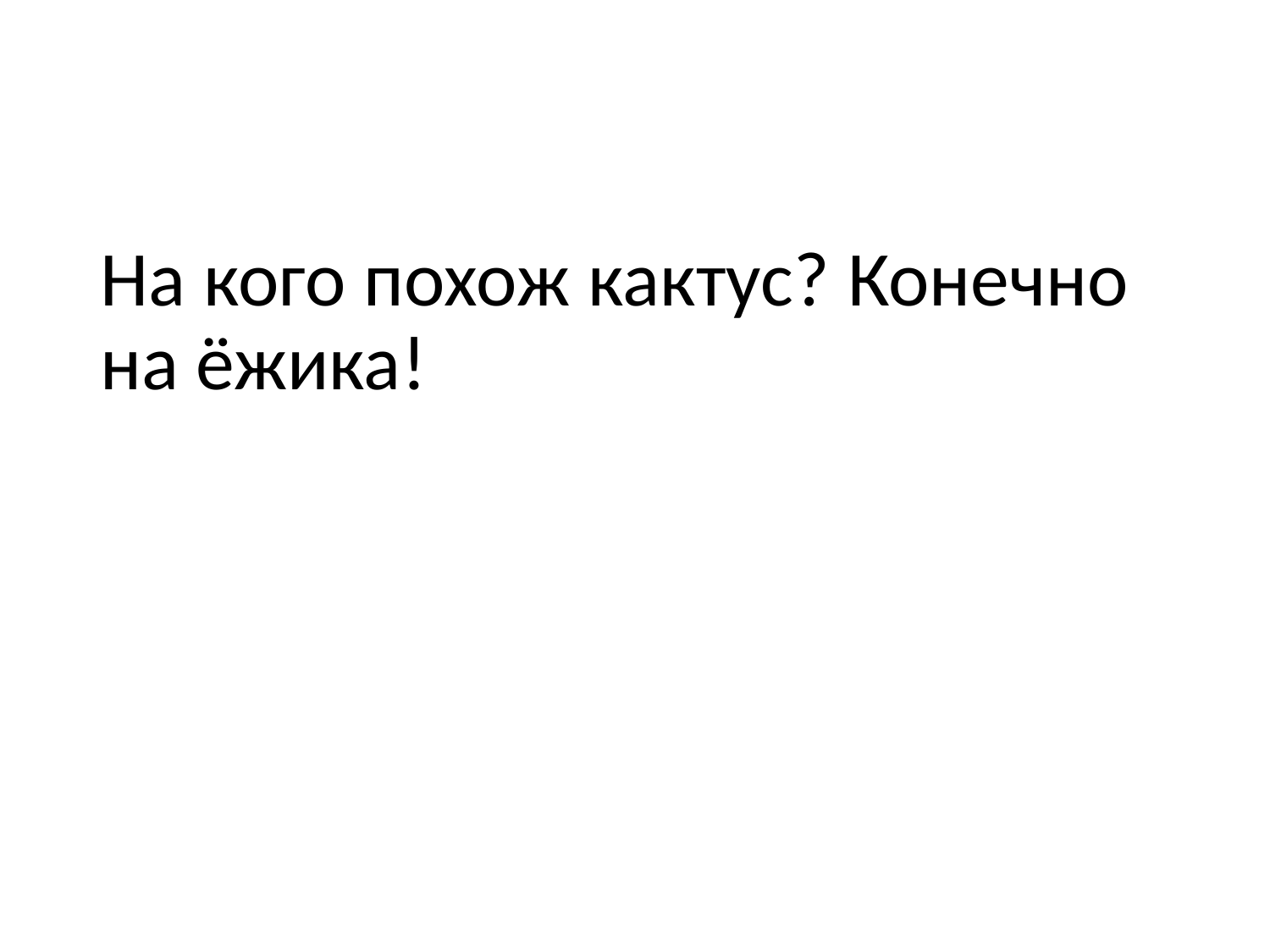

# На кого похож кактус? Конечно на ёжика!